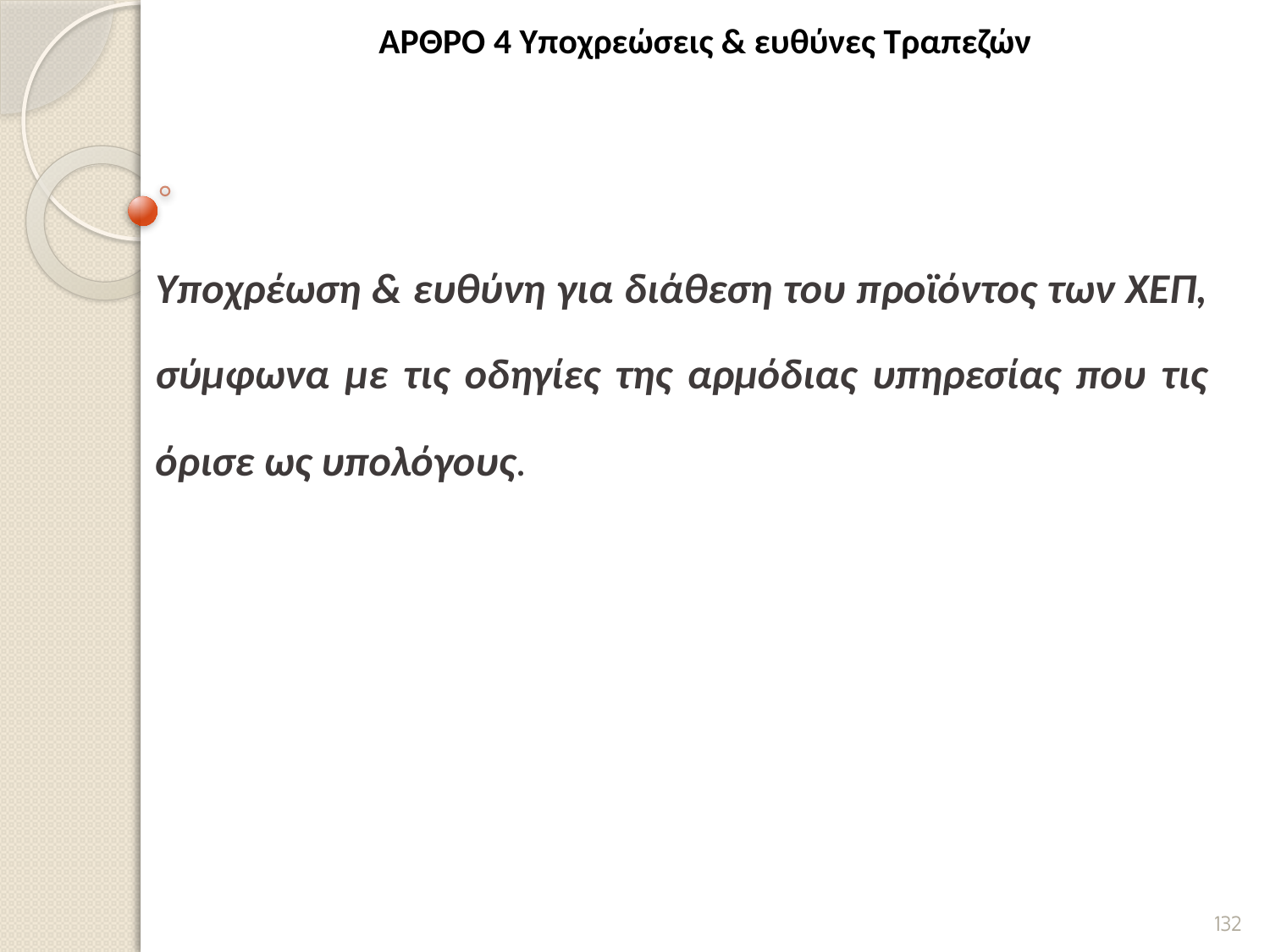

# ΆΡΘΡΟ 4 Υποχρεώσεις & ευθύνες Τραπεζών
Υποχρέωση & ευθύνη για διάθεση του προϊόντος των ΧΕΠ, σύμφωνα με τις οδηγίες της αρμόδιας υπηρεσίας που τις όρισε ως υπολόγους.

132